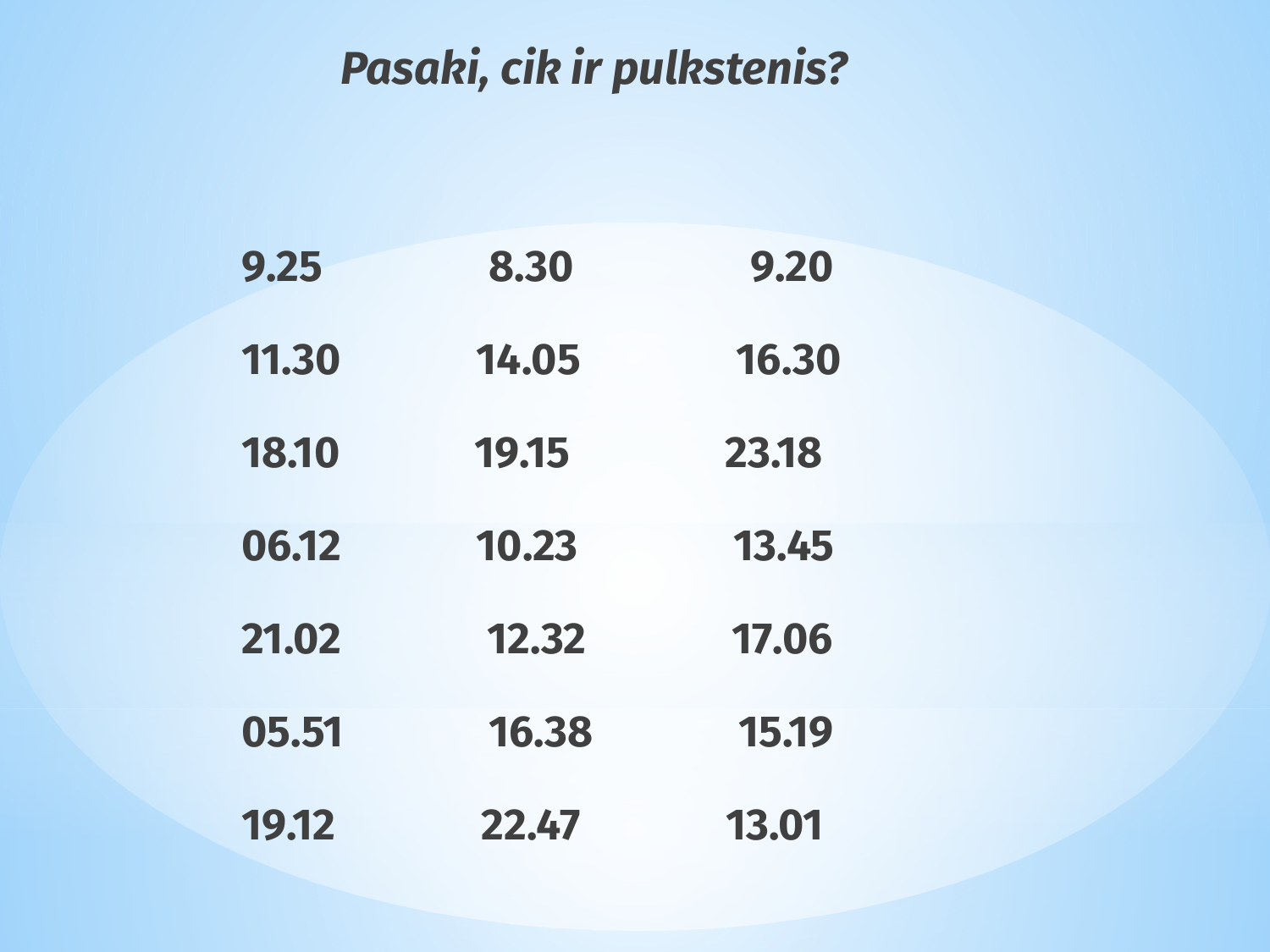

Pasaki, cik ir pulkstenis?

9.25                8.30                 9.20
11.30             14.05               16.30
18.10             19.15               23.18
06.12             10.23               13.45
21.02              12.32              17.06
05.51              16.38              15.19
19.12              22.47              13.01